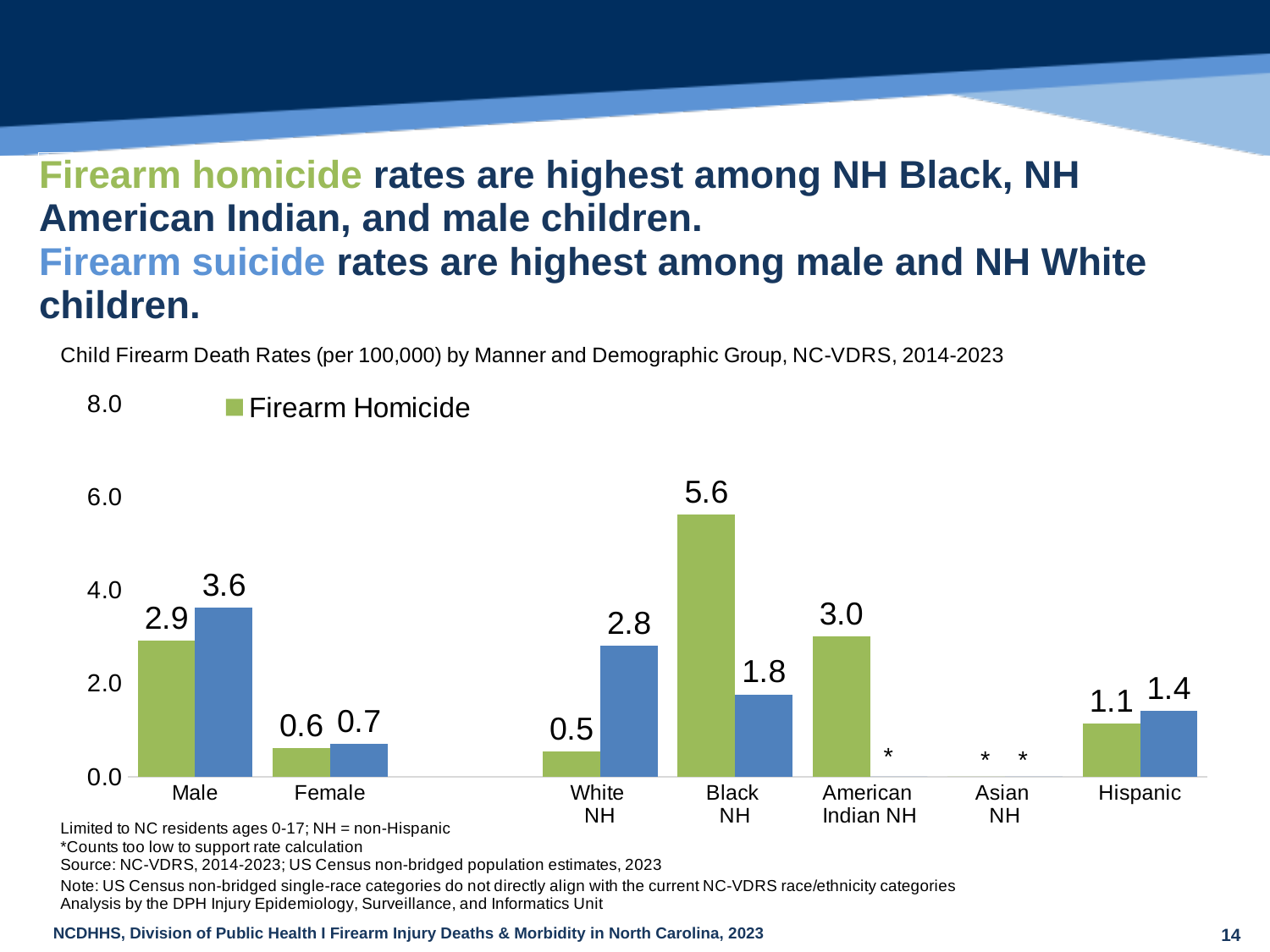

| Firearm homicide rates are highest among NH Black, NH American Indian, and male children. Firearm suicide rates are highest among male and NH White children. |
| --- |

### Chart

| Category | Firearm Homicide | Firearm Suicide |
|---|---|---|
| Male | 2.914596460524255 | 3.6348976611085777 |
| Female | 0.6105169778135476 | 0.7068317774756019 |
|  | None | None |
| White
NH | 0.5470176848292808 | 2.8087495906114985 |
| Black
NH | 5.627877420975061 | 1.768405502784416 |
| American
Indian NH | 3.015761121561561 | 0.0 |
| Asian
NH | 0.0 | 0.0 |
| Hispanic | 1.1435782869553042 | 1.4097065343422133 |
14